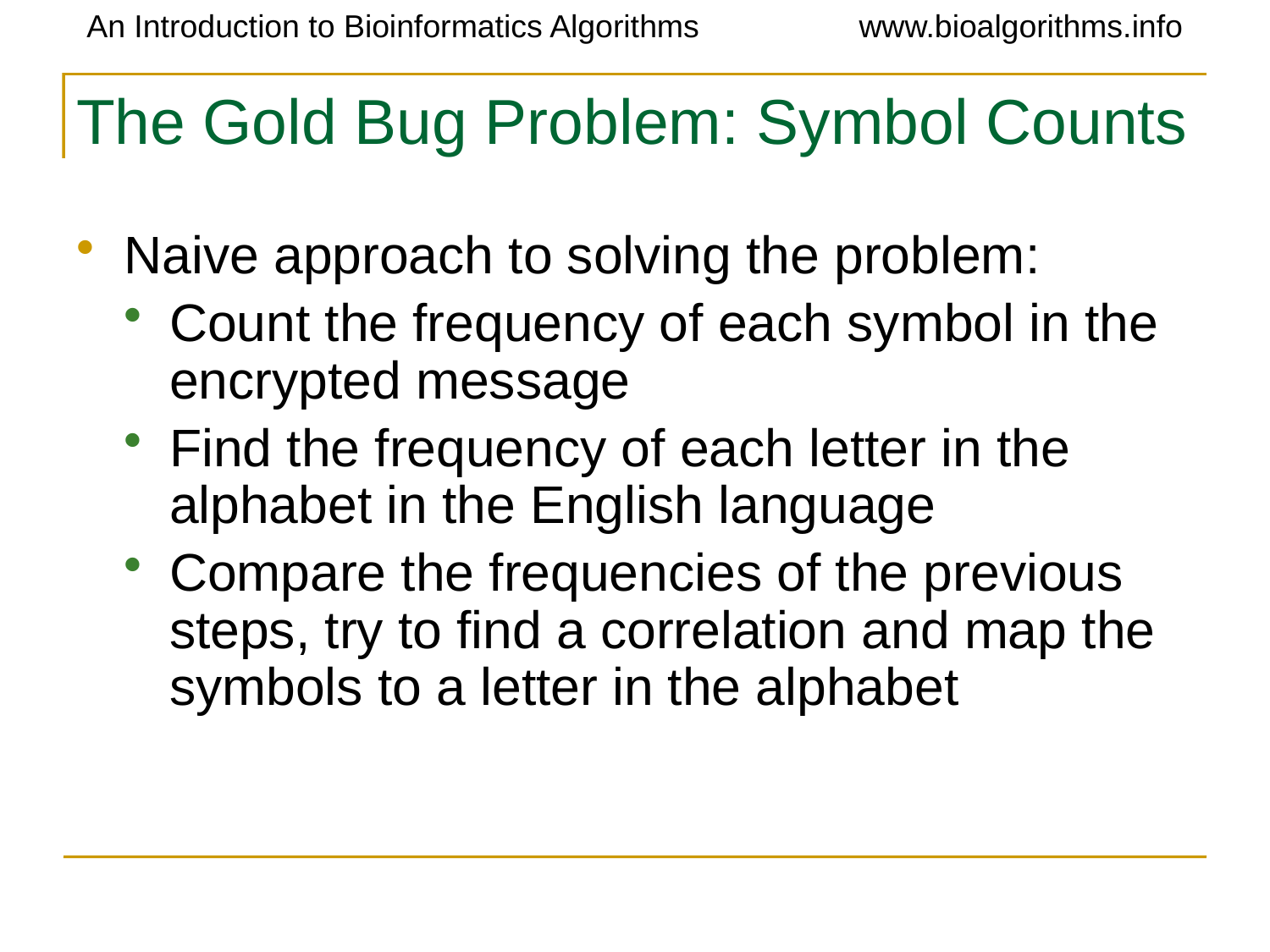

# The Gold Bug Problem: Symbol Counts

Naive approach to solving the problem:
Count the frequency of each symbol in the encrypted message
Find the frequency of each letter in the alphabet in the English language
Compare the frequencies of the previous steps, try to find a correlation and map the symbols to a letter in the alphabet